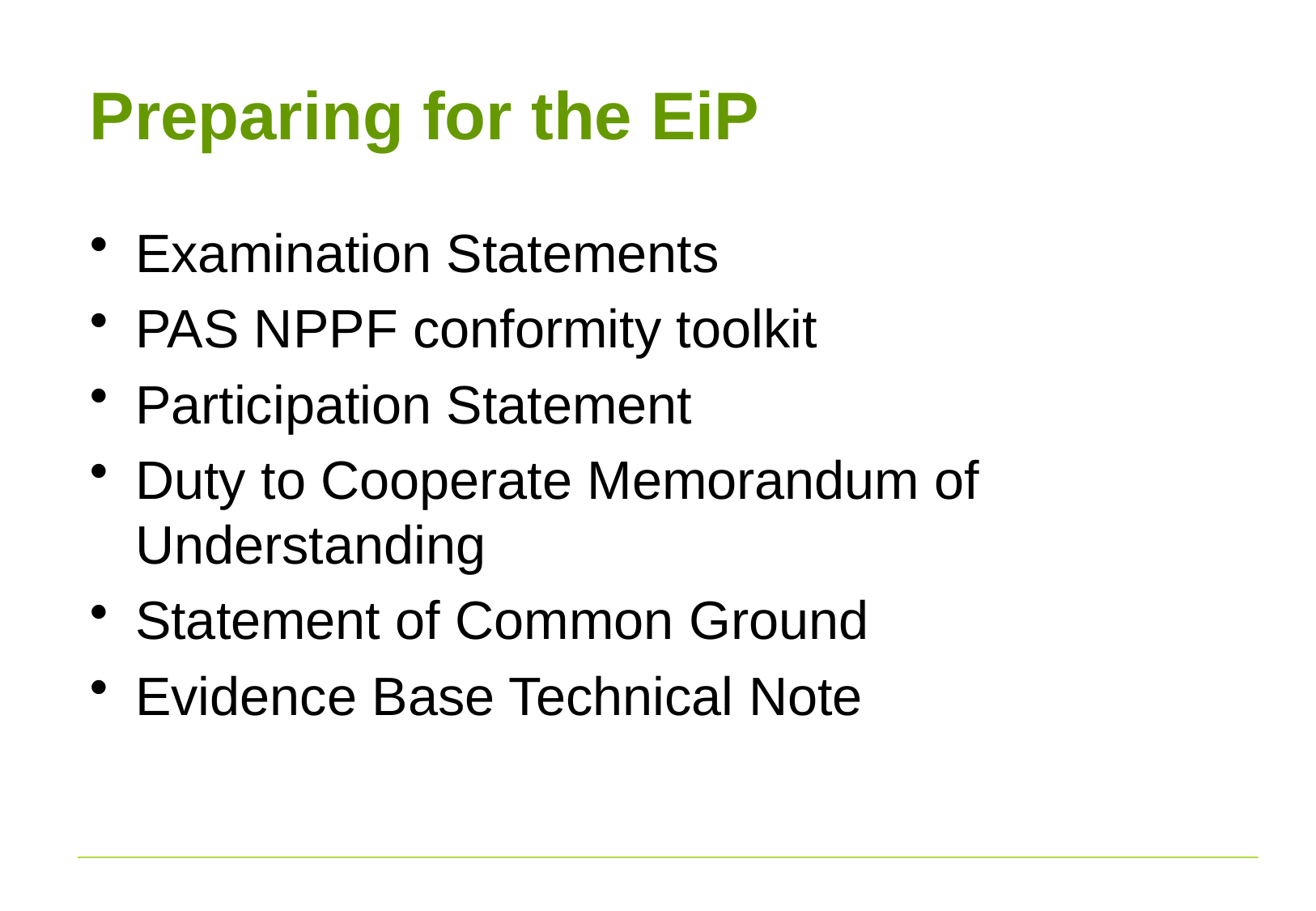

# Preparing for the EiP
Examination Statements
PAS NPPF conformity toolkit
Participation Statement
Duty to Cooperate Memorandum of Understanding
Statement of Common Ground
Evidence Base Technical Note